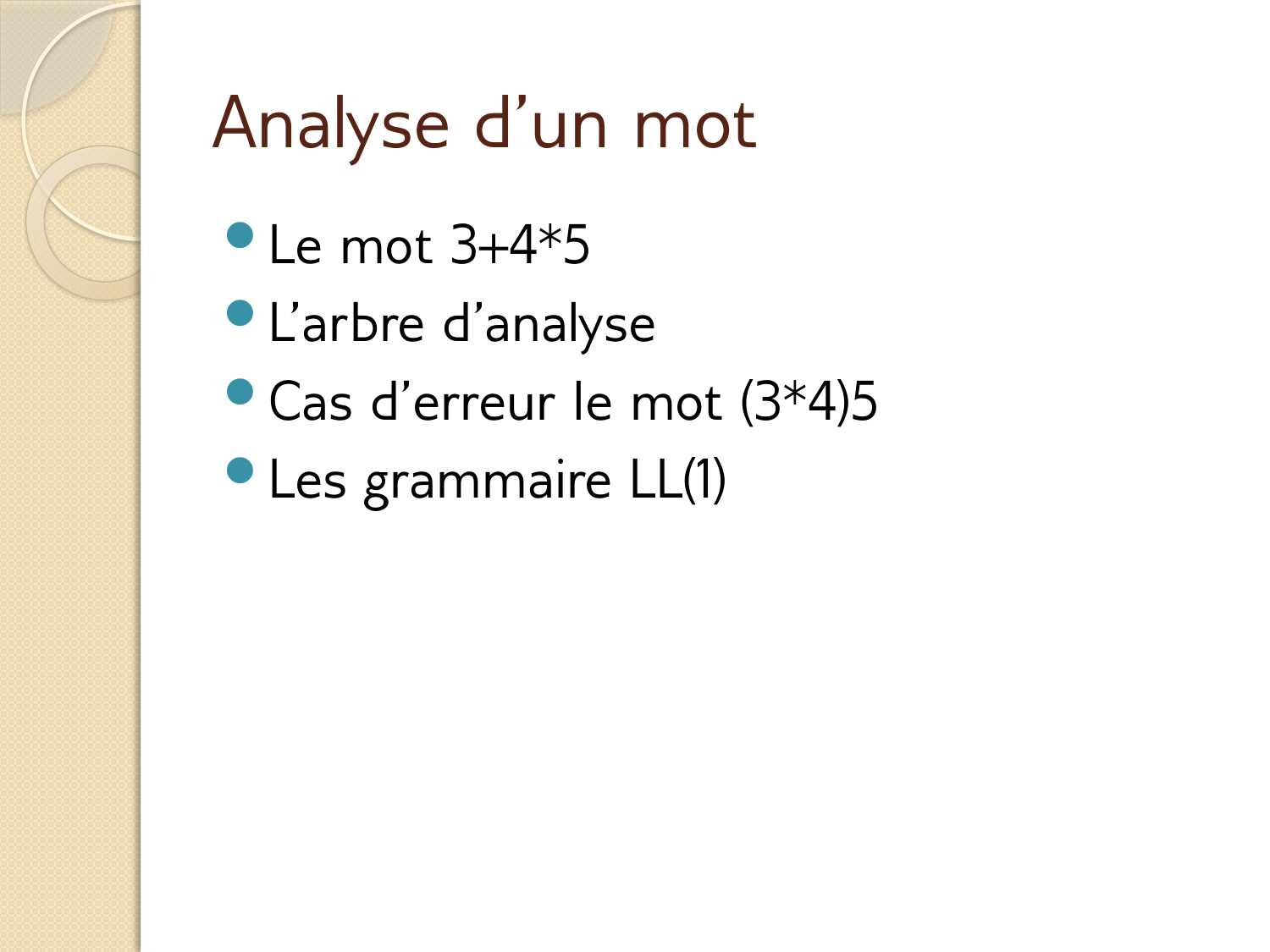

# Analyse d’un mot
Le mot 3+4*5
L’arbre d’analyse
Cas d’erreur le mot (3*4)5
Les grammaire LL(1)